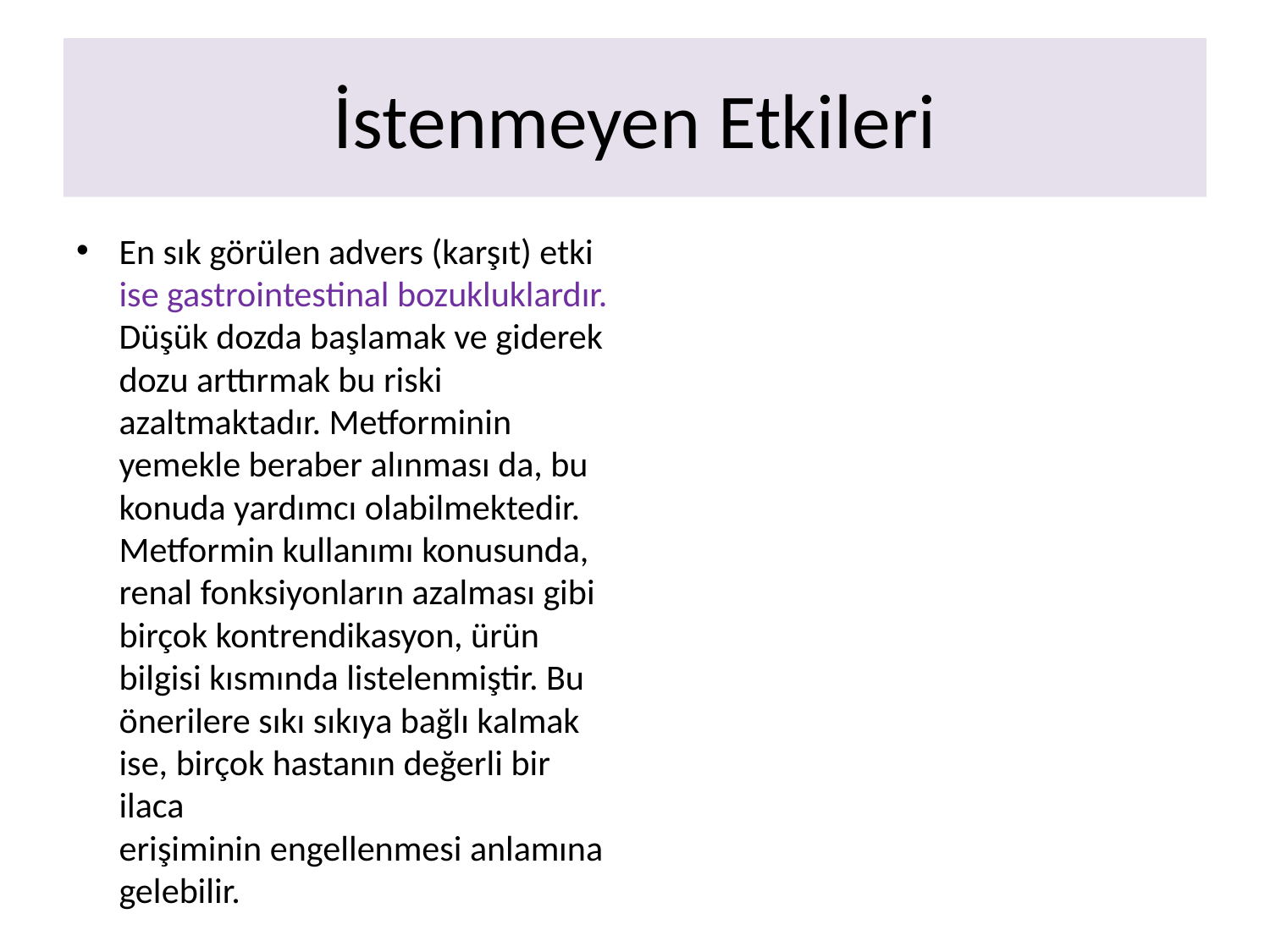

# İstenmeyen Etkileri
En sık görülen advers (karşıt) etki ise gastrointestinal bozukluklardır. Düşük dozda başlamak ve giderek dozu arttırmak bu riski azaltmaktadır. Metforminin yemekle beraber alınması da, bu konuda yardımcı olabilmektedir. Metformin kullanımı konusunda, renal fonksiyonların azalması gibi birçok kontrendikasyon, ürün bilgisi kısmında listelenmiştir. Bu önerilere sıkı sıkıya bağlı kalmak ise, birçok hastanın değerli bir ilaca erişiminin engellenmesi anlamına gelebilir.​